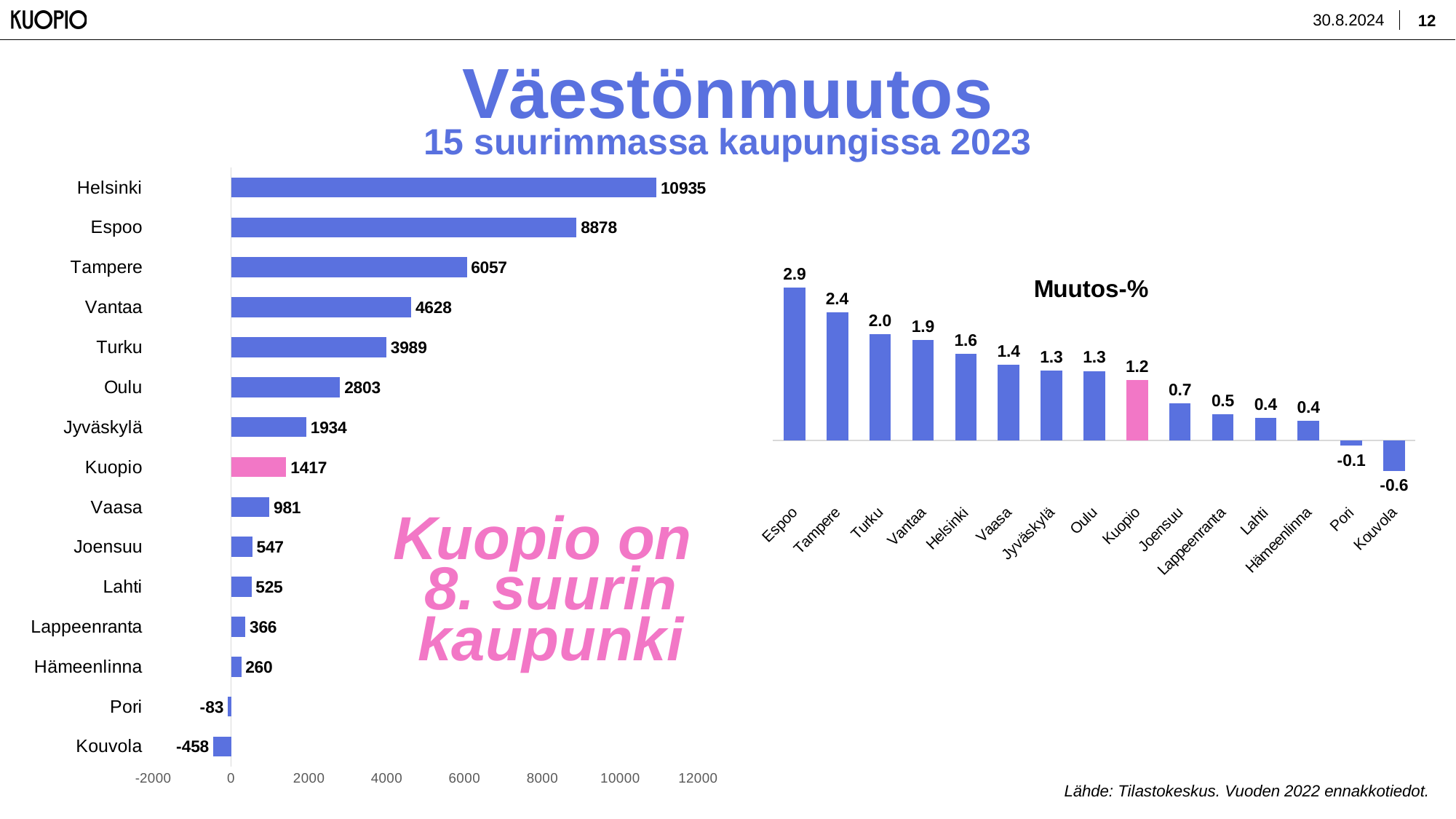

12
30.8.2024
Väestönmuutos
15 suurimmassa kaupungissa 2023

### Chart

| Category |  |
|---|---|
| Kouvola | -458.0 |
| Pori | -83.0 |
| Hämeenlinna | 260.0 |
| Lappeenranta | 366.0 |
| Lahti | 525.0 |
| Joensuu | 547.0 |
| Vaasa | 981.0 |
| Kuopio | 1417.0 |
| Jyväskylä | 1934.0 |
| Oulu | 2803.0 |
| Turku | 3989.0 |
| Vantaa | 4628.0 |
| Tampere | 6057.0 |
| Espoo | 8878.0 |
| Helsinki | 10935.0 |

### Chart: Muutos-%

| Category |  |
|---|---|
| Espoo | 2.908207053335692 |
| Tampere | 2.432442200884305 |
| Turku | 2.01566447700859 |
| Vantaa | 1.9059464045235341 |
| Helsinki | 1.6467679073773995 |
| Vaasa | 1.4429016885332706 |
| Jyväskylä | 1.325683577015087 |
| Oulu | 1.32311846229372 |
| Kuopio | 1.1558477576390362 |
| Joensuu | 0.70568807812883 |
| Lappeenranta | 0.503785271851342 |
| Lahti | 0.43686290825878926 |
| Hämeenlinna | 0.38211131196449305 |
| Pori | -0.09975362057568656 |
| Kouvola | -0.5766155938007529 |
Kuopio on
8. suurin kaupunki
Lähde: Tilastokeskus. Vuoden 2022 ennakkotiedot.